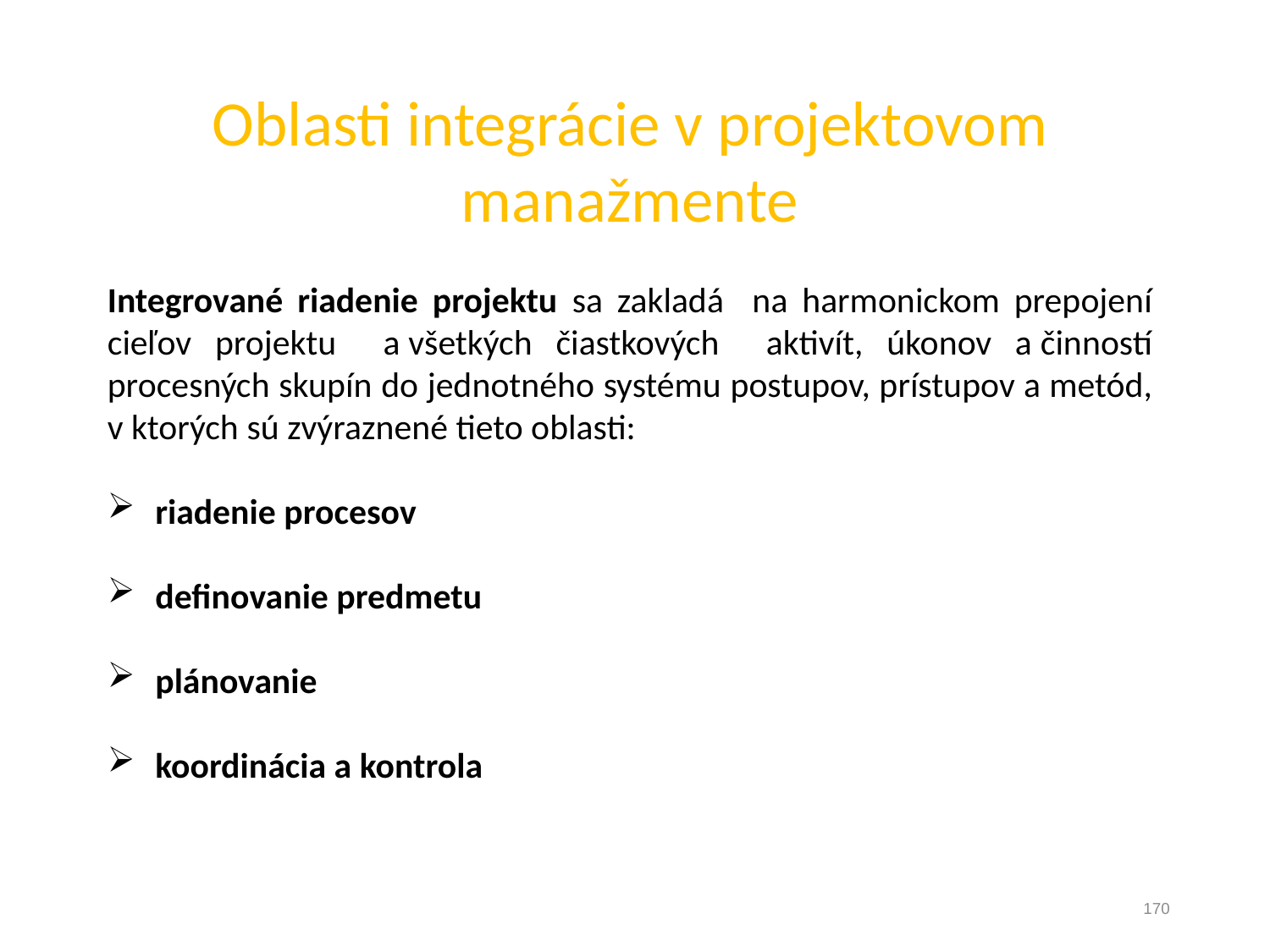

Oblasti integrácie v projektovom manažmente

Integrované riadenie projektu sa zakladá  na harmonickom prepojení cieľov projektu  a všetkých čiastkových  aktivít, úkonov a činností procesných skupín do jednotného systému postupov, prístupov a metód, v ktorých sú zvýraznené tieto oblasti:

riadenie procesov

definovanie predmetu

plánovanie

koordinácia a kontrola

170